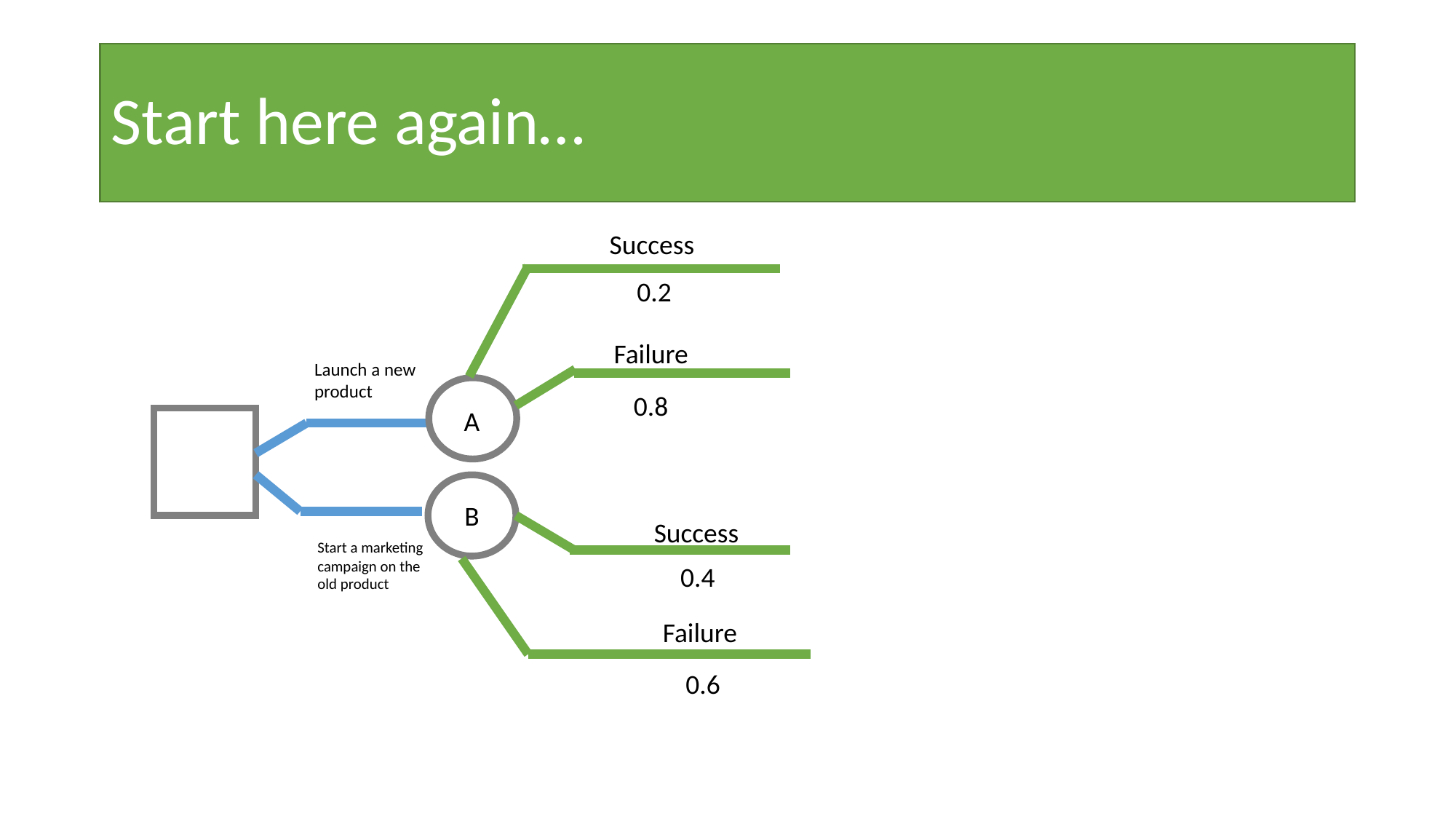

# Start here again…
Success
0.2
Failure
Launch a new product

A

B
Start a marketing campaign on the old product
0.8
Success
0.4
Failure
0.6